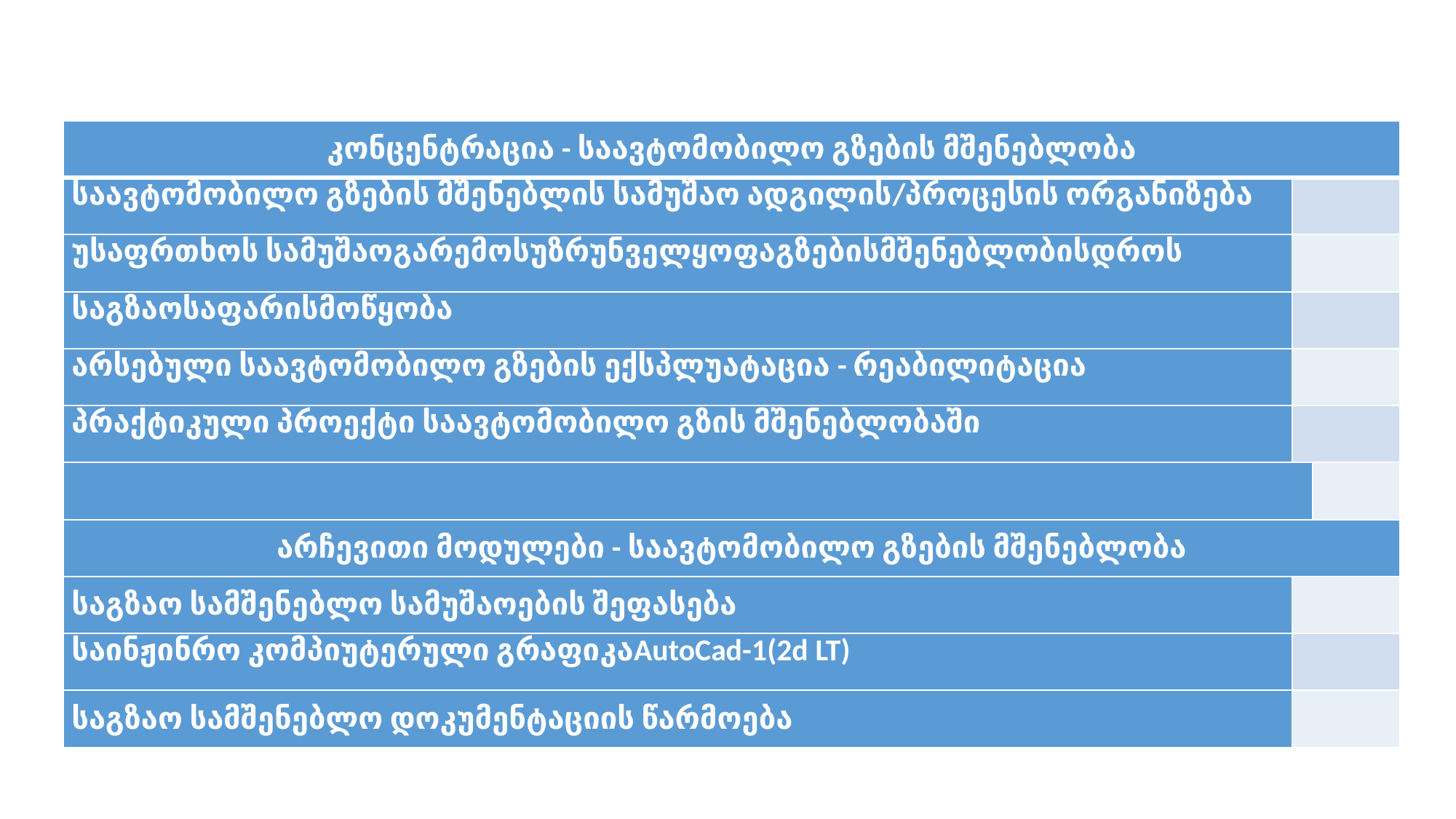

| კონცენტრაცია - საავტომობილო გზების მშენებლობა |  |  |
| --- | --- | --- |
| საავტომობილო გზების მშენებლის სამუშაო ადგილის/პროცესის ორგანიზება |  |  |
| უსაფრთხოს სამუშაოგარემოსუზრუნველყოფაგზებისმშენებლობისდროს |  |  |
| საგზაოსაფარისმოწყობა |  |  |
| არსებული საავტომობილო გზების ექსპლუატაცია - რეაბილიტაცია |  |  |
| პრაქტიკული პროექტი საავტომობილო გზის მშენებლობაში |  |  |
|  |  |  |
| არჩევითი მოდულები - საავტომობილო გზების მშენებლობა |  |  |
| საგზაო სამშენებლო სამუშაოების შეფასება |  |  |
| საინჟინრო კომპიუტერული გრაფიკაAutoCad-1(2d LT) |  |  |
| საგზაო სამშენებლო დოკუმენტაციის წარმოება |  |  |